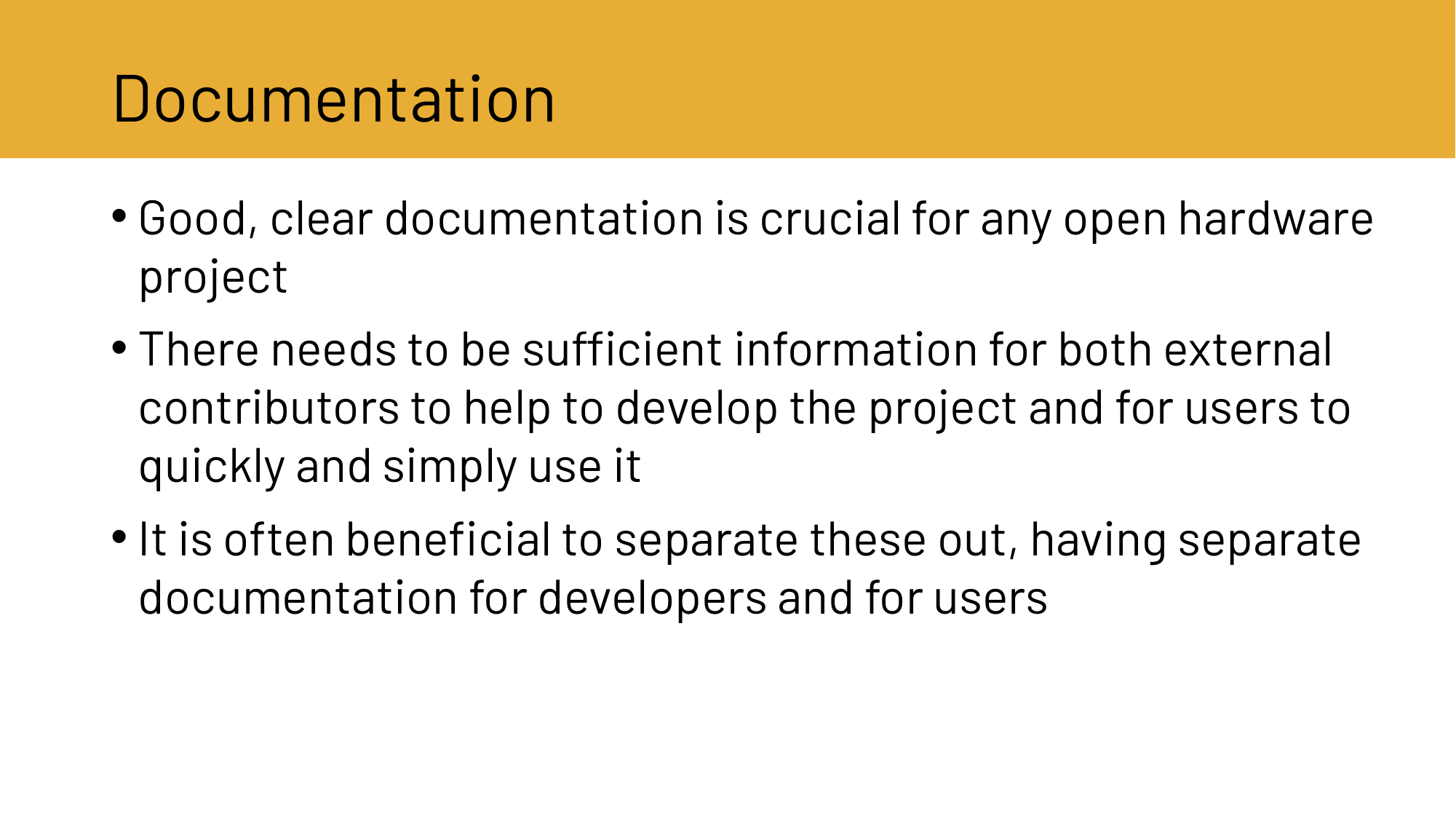

# Documentation
Good, clear documentation is crucial for any open hardware project
There needs to be sufficient information for both external contributors to help to develop the project and for users to quickly and simply use it
It is often beneficial to separate these out, having separate documentation for developers and for users